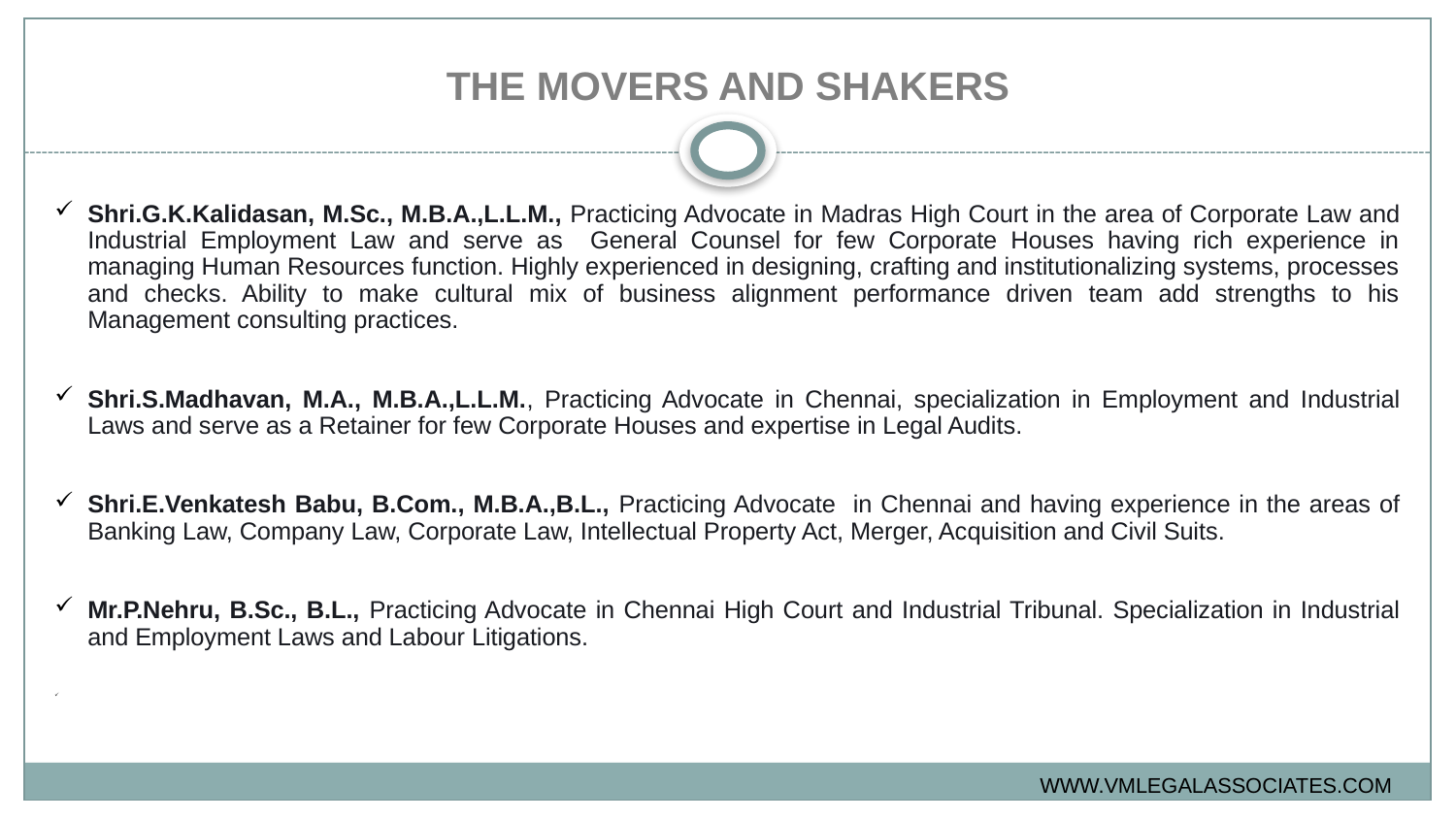

# THE MOVERS AND SHAKERS

Shri.G.K.Kalidasan, M.Sc., M.B.A.,L.L.M., Practicing Advocate in Madras High Court in the area of Corporate Law and Industrial Employment Law and serve as  General Counsel for few Corporate Houses having rich experience in managing Human Resources function. Highly experienced in designing, crafting and institutionalizing systems, processes and checks. Ability to make cultural mix of business alignment performance driven team add strengths to his Management consulting practices.

Shri.S.Madhavan, M.A., M.B.A.,L.L.M., Practicing Advocate in Chennai, specialization in Employment and Industrial Laws and serve as a Retainer for few Corporate Houses and expertise in Legal Audits.

Shri.E.Venkatesh Babu, B.Com., M.B.A.,B.L., Practicing Advocate  in Chennai and having experience in the areas of Banking Law, Company Law, Corporate Law, Intellectual Property Act, Merger, Acquisition and Civil Suits.

Mr.P.Nehru, B.Sc., B.L., Practicing Advocate in Chennai High Court and Industrial Tribunal. Specialization in Industrial and Employment Laws and Labour Litigations.

WWW.VMLEGALASSOCIATES.COM